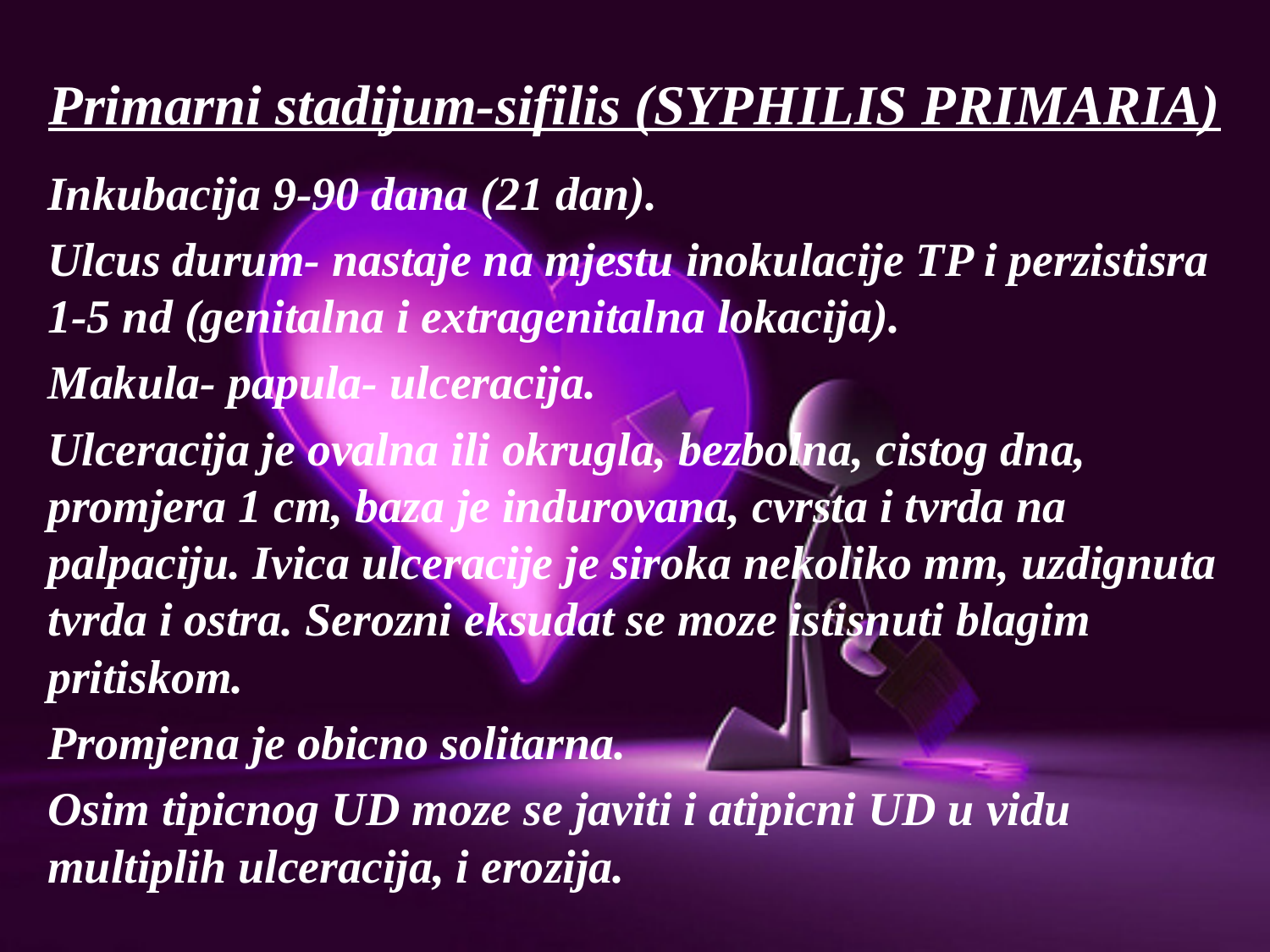

# Primarni stadijum-sifilis (SYPHILIS PRIMARIA)
Inkubacija 9-90 dana (21 dan).
Ulcus durum- nastaje na mjestu inokulacije TP i perzistisra 1-5 nd (genitalna i extragenitalna lokacija).
Makula- papula- ulceracija.
Ulceracija je ovalna ili okrugla, bezbolna, cistog dna, promjera 1 cm, baza je indurovana, cvrsta i tvrda na palpaciju. Ivica ulceracije je siroka nekoliko mm, uzdignuta tvrda i ostra. Serozni eksudat se moze istisnuti blagim pritiskom.
Promjena je obicno solitarna.
Osim tipicnog UD moze se javiti i atipicni UD u vidu multiplih ulceracija, i erozija.